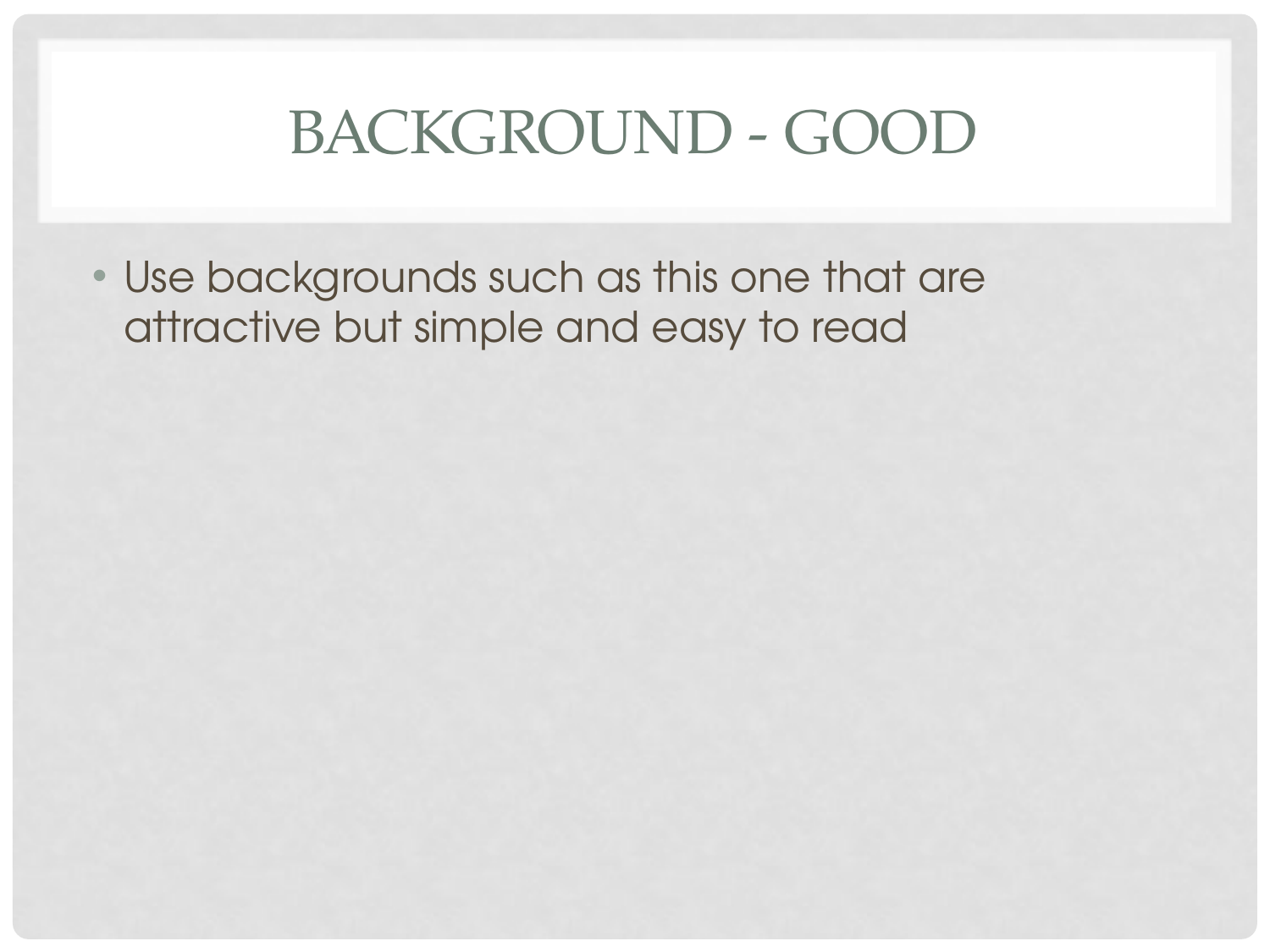

# Background - Good
Use backgrounds such as this one that are attractive but simple and easy to read